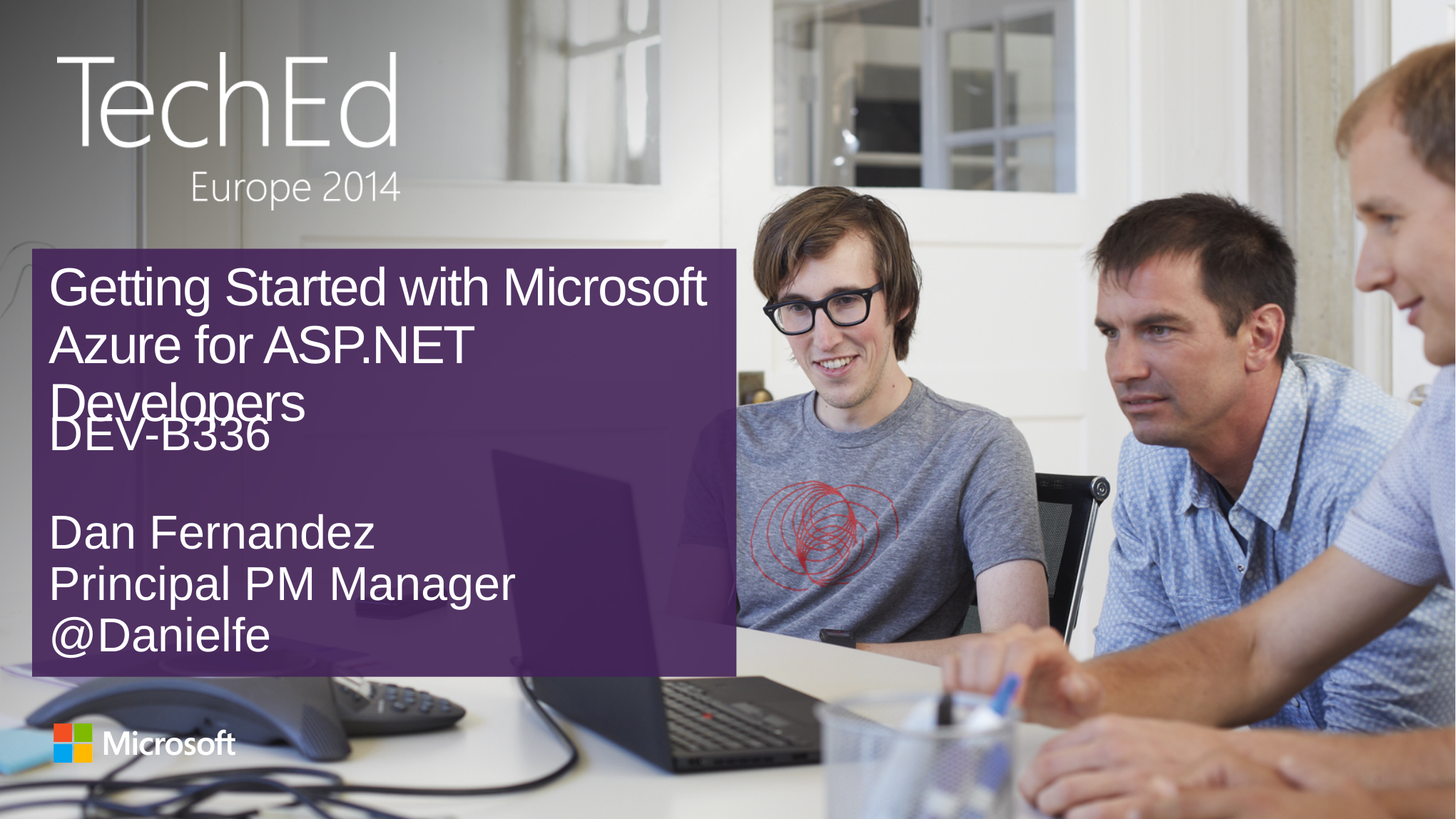

# Getting Started with Microsoft Azure for ASP.NET Developers
DEV-B336
Dan Fernandez
Principal PM Manager
@Danielfe